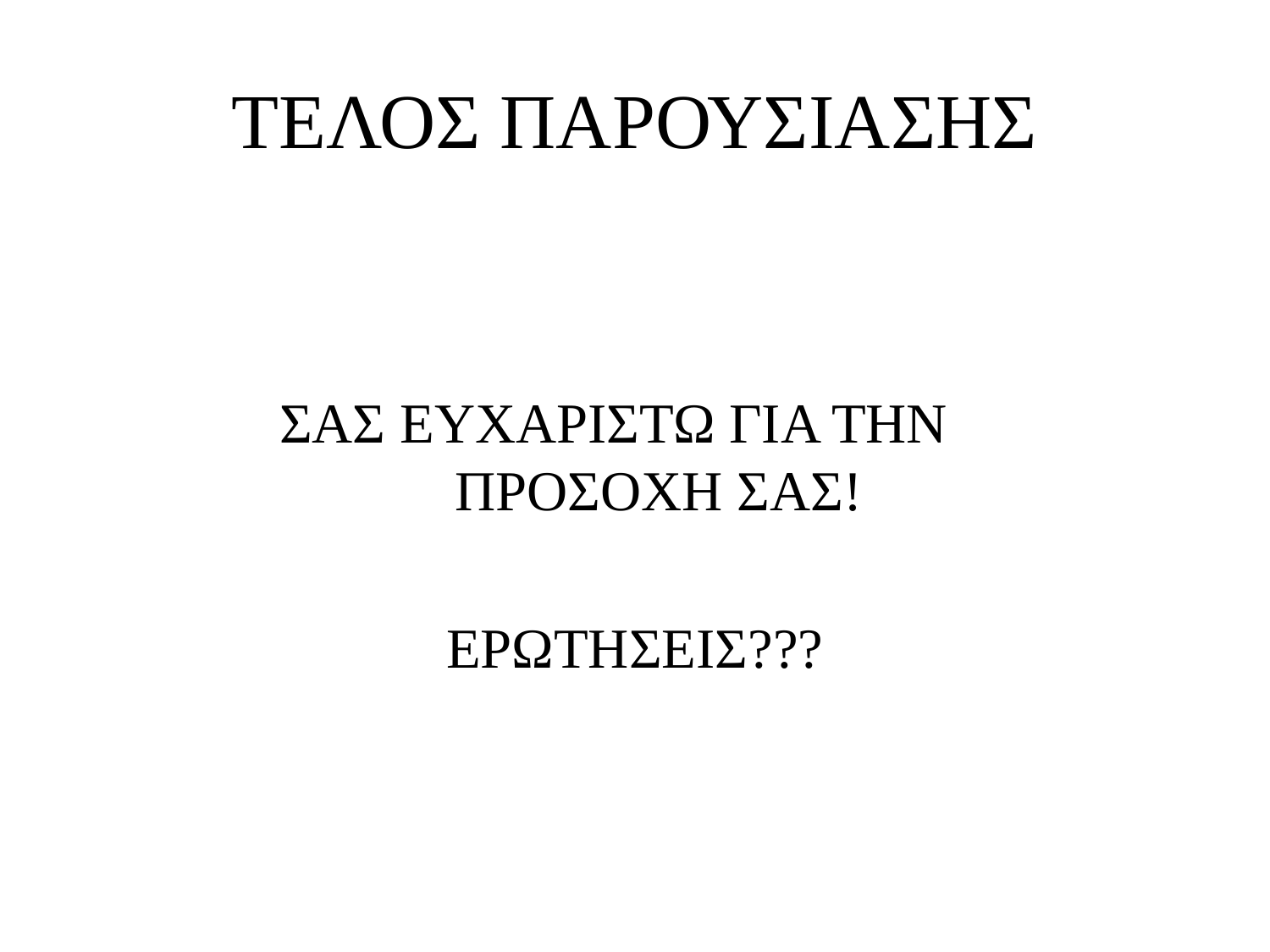

# ΤΕΛΟΣ ΠΑΡΟΥΣΙΑΣΗΣ

              ΣΑΣ ΕΥΧΑΡΙΣΤΩ ΓΙΑ ΤΗΝ                  ΠΡΟΣΟΧΗ ΣΑΣ!

ΕΡΩΤΗΣΕΙΣ???